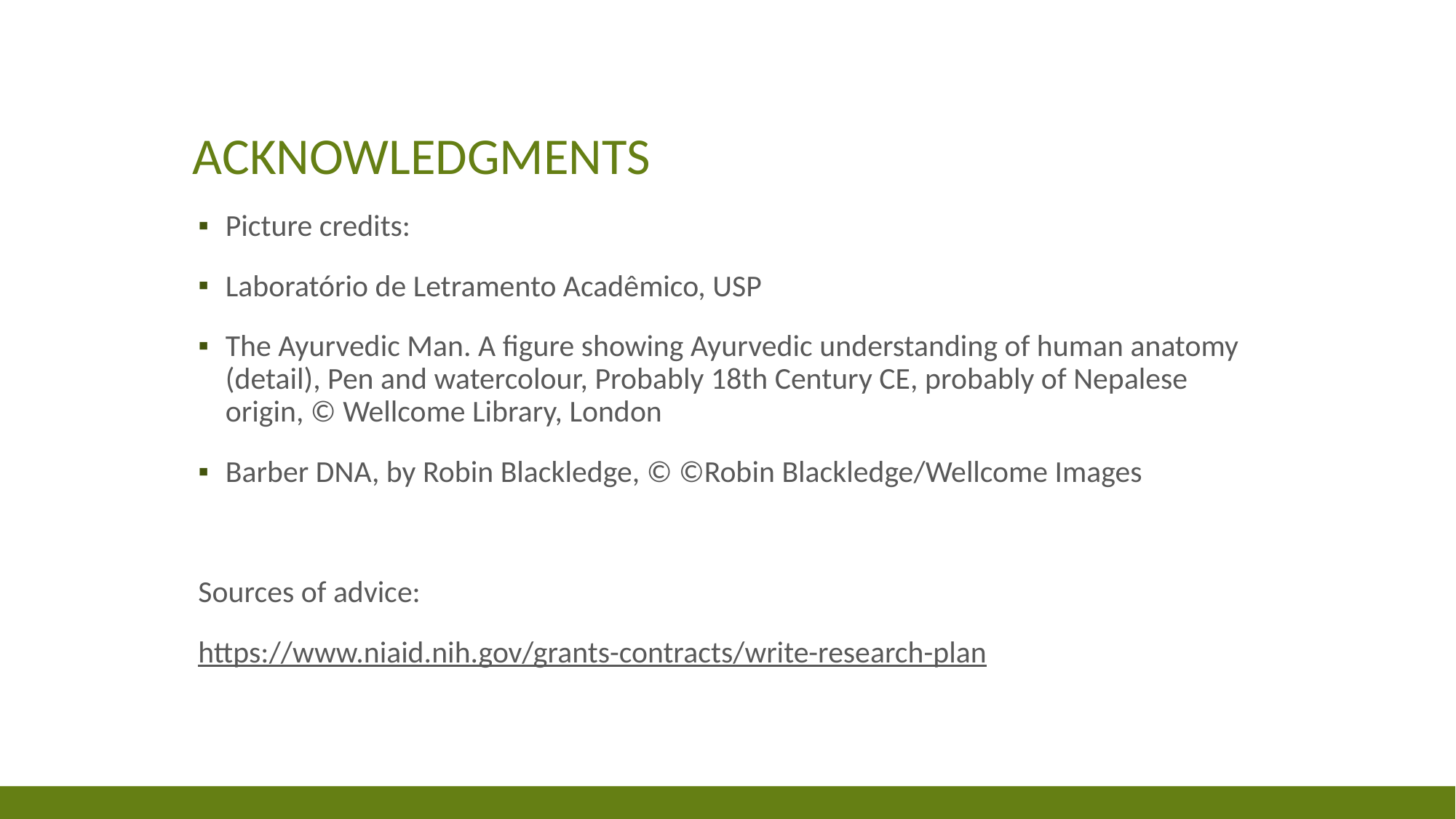

# Acknowledgments
Picture credits:
Laboratório de Letramento Acadêmico, USP
The Ayurvedic Man. A figure showing Ayurvedic understanding of human anatomy (detail), Pen and watercolour, Probably 18th Century CE, probably of Nepalese origin, © Wellcome Library, London
Barber DNA, by Robin Blackledge, © ©Robin Blackledge/Wellcome Images

Sources of advice:
https://www.niaid.nih.gov/grants-contracts/write-research-plan